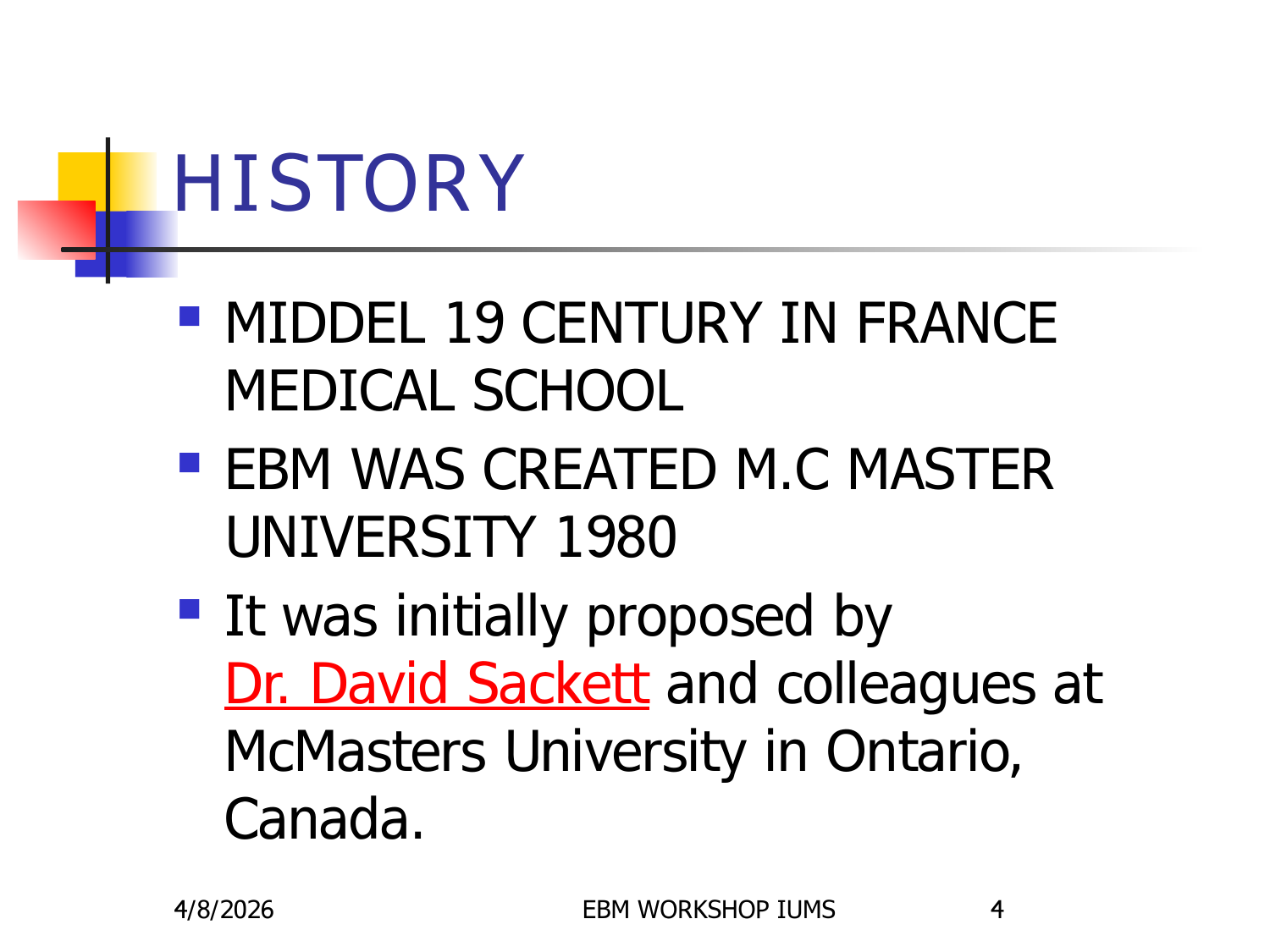

# HISTORY
MIDDEL 19 CENTURY IN FRANCE MEDICAL SCHOOL
EBM WAS CREATED M.C MASTER UNIVERSITY 1980
It was initially proposed by Dr. David Sackett and colleagues at McMasters University in Ontario, Canada.

4/8/2026
EBM WORKSHOP IUMS
4